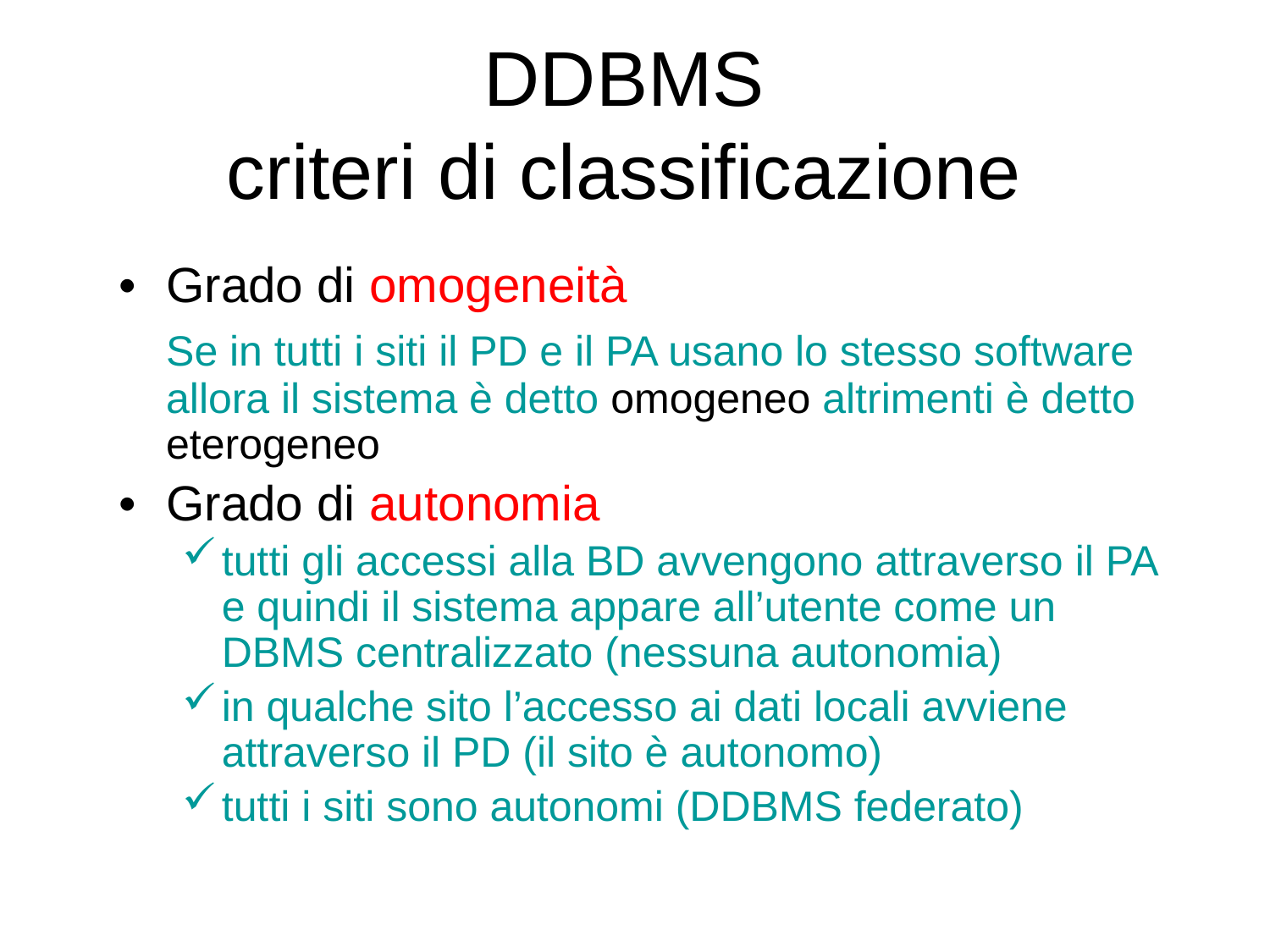

# DDBMS criteri di classificazione
Grado di omogeneità
	Se in tutti i siti il PD e il PA usano lo stesso software allora il sistema è detto omogeneo altrimenti è detto eterogeneo
Grado di autonomia
tutti gli accessi alla BD avvengono attraverso il PA e quindi il sistema appare all’utente come un DBMS centralizzato (nessuna autonomia)
in qualche sito l’accesso ai dati locali avviene attraverso il PD (il sito è autonomo)
tutti i siti sono autonomi (DDBMS federato)